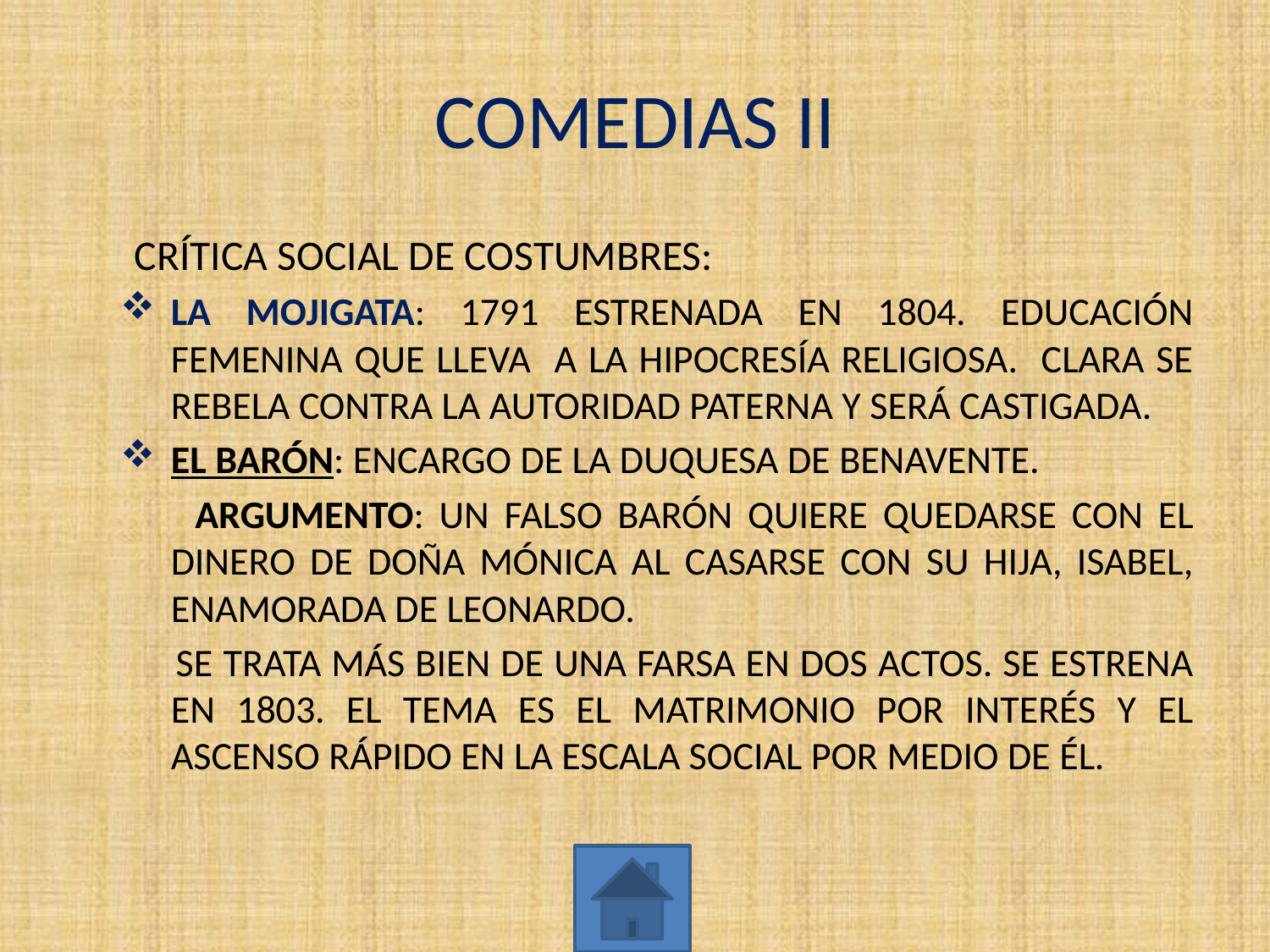

# COMEDIAS II
CRÍTICA SOCIAL DE COSTUMBRES:
LA MOJIGATA: 1791 ESTRENADA EN 1804. EDUCACIÓN FEMENINA QUE LLEVA  A LA HIPOCRESÍA RELIGIOSA.  CLARA SE REBELA CONTRA LA AUTORIDAD PATERNA Y SERÁ CASTIGADA.
EL BARÓN: ENCARGO DE LA DUQUESA DE BENAVENTE.
    ARGUMENTO: UN FALSO BARÓN QUIERE QUEDARSE CON EL DINERO DE DOÑA MÓNICA AL CASARSE CON SU HIJA, ISABEL, ENAMORADA DE LEONARDO.
    SE TRATA MÁS BIEN DE UNA FARSA EN DOS ACTOS. SE ESTRENA EN 1803. EL TEMA ES EL MATRIMONIO POR INTERÉS Y EL ASCENSO RÁPIDO EN LA ESCALA SOCIAL POR MEDIO DE ÉL.